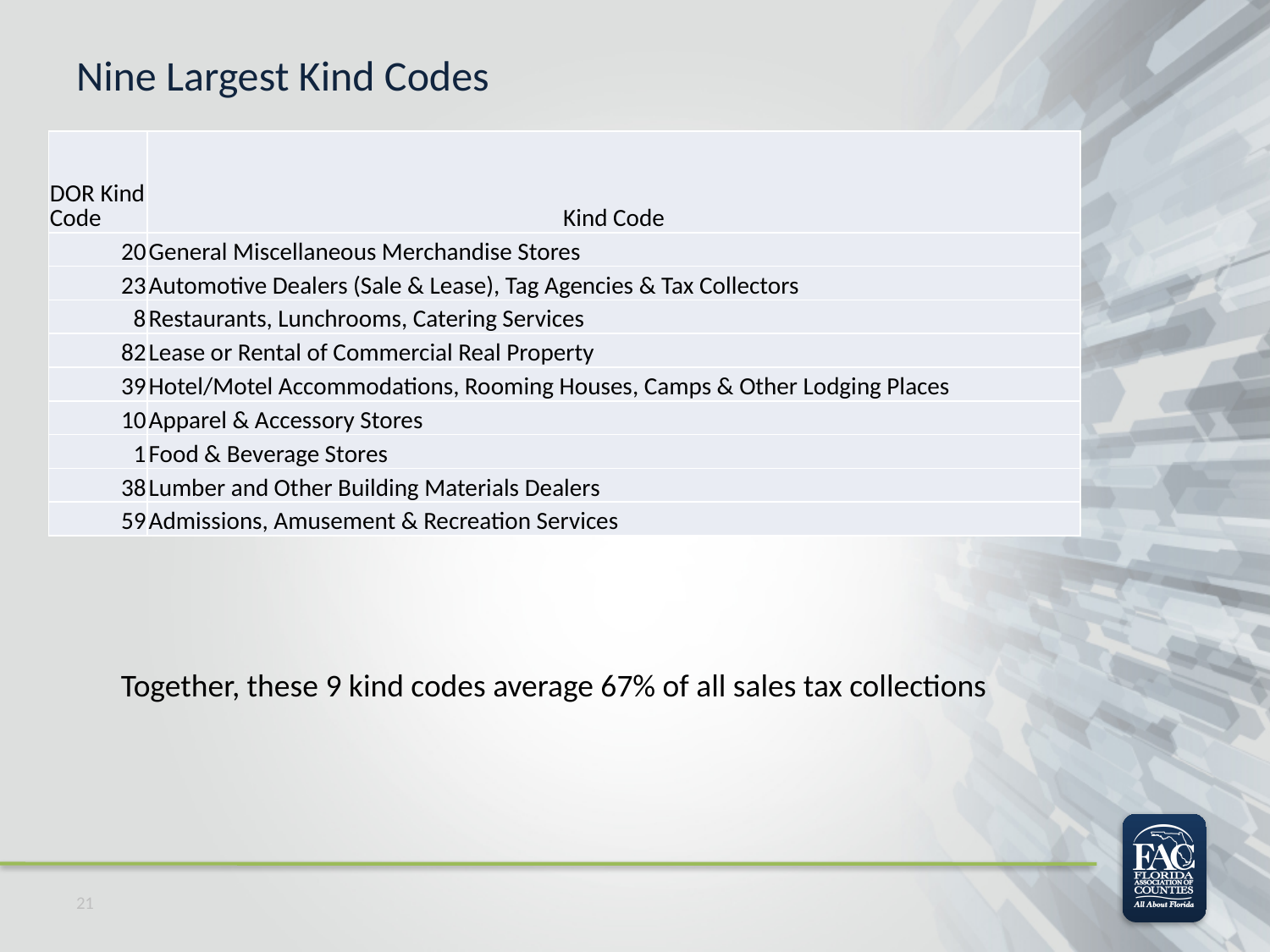

# Nine Largest Kind Codes
| DOR Kind Code | Kind Code |
| --- | --- |
| 20 | General Miscellaneous Merchandise Stores |
| 23 | Automotive Dealers (Sale & Lease), Tag Agencies & Tax Collectors |
| 8 | Restaurants, Lunchrooms, Catering Services |
| 82 | Lease or Rental of Commercial Real Property |
| 39 | Hotel/Motel Accommodations, Rooming Houses, Camps & Other Lodging Places |
| 10 | Apparel & Accessory Stores |
| 1 | Food & Beverage Stores |
| 38 | Lumber and Other Building Materials Dealers |
| 59 | Admissions, Amusement & Recreation Services |
Together, these 9 kind codes average 67% of all sales tax collections
21